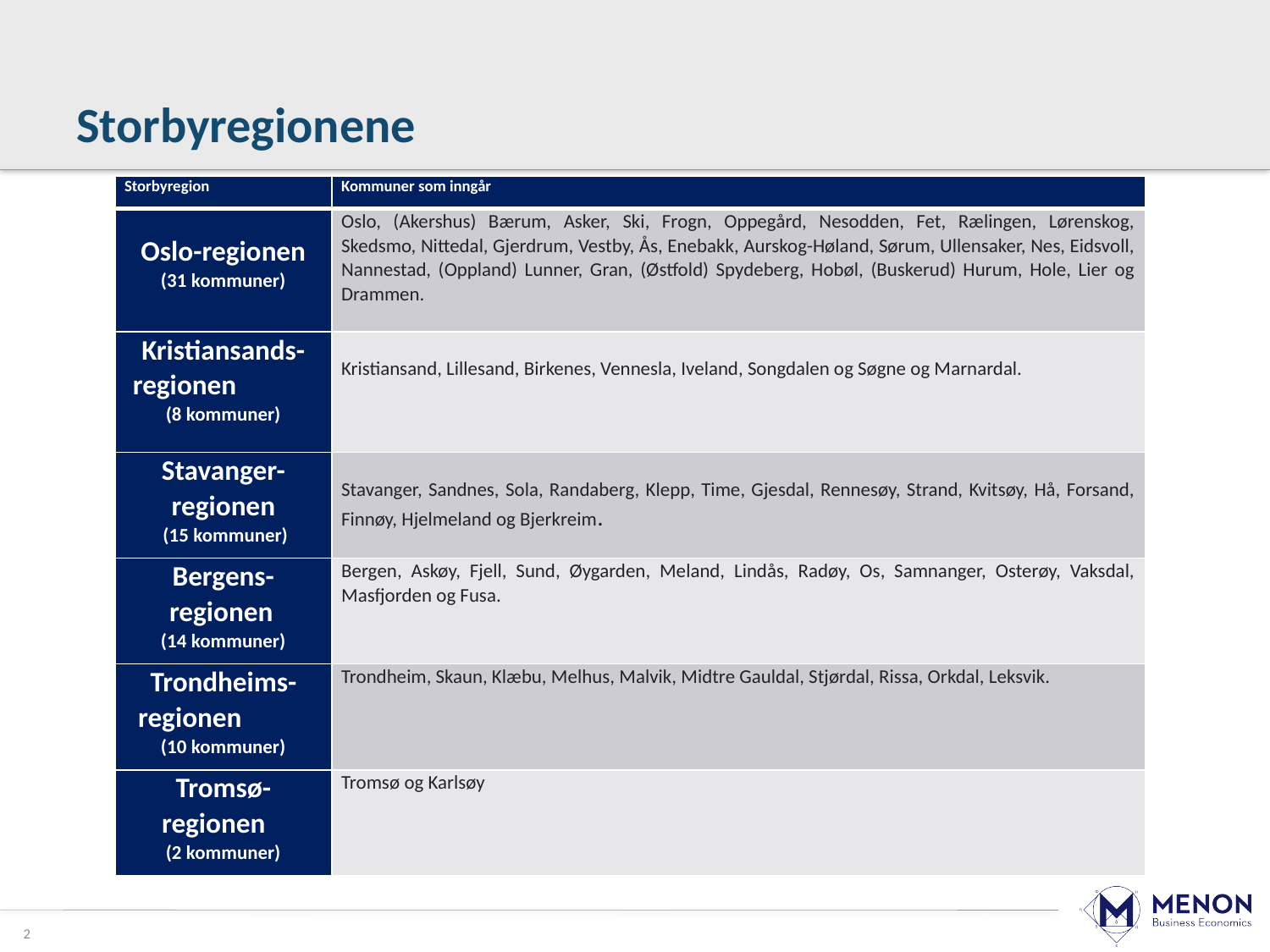

# Storbyregionene

| Storbyregion | Kommuner som inngår |
| --- | --- |
| Oslo-regionen (31 kommuner) | Oslo, (Akershus) Bærum, Asker, Ski, Frogn, Oppegård, Nesodden, Fet, Rælingen, Lørenskog, Skedsmo, Nittedal, Gjerdrum, Vestby, Ås, Enebakk, Aurskog-Høland, Sørum, Ullensaker, Nes, Eidsvoll, Nannestad, (Oppland) Lunner, Gran, (Østfold) Spydeberg, Hobøl, (Buskerud) Hurum, Hole, Lier og Drammen. |
| Kristiansands-regionen (8 kommuner) | Kristiansand, Lillesand, Birkenes, Vennesla, Iveland, Songdalen og Søgne og Marnardal. |
| Stavanger-regionen (15 kommuner) | Stavanger, Sandnes, Sola, Randaberg, Klepp, Time, Gjesdal, Rennesøy, Strand, Kvitsøy, Hå, Forsand, Finnøy, Hjelmeland og Bjerkreim. |
| Bergens-regionen (14 kommuner) | Bergen, Askøy, Fjell, Sund, Øygarden, Meland, Lindås, Radøy, Os, Samnanger, Osterøy, Vaksdal, Masfjorden og Fusa. |
| Trondheims-regionen (10 kommuner) | Trondheim, Skaun, Klæbu, Melhus, Malvik, Midtre Gauldal, Stjørdal, Rissa, Orkdal, Leksvik. |
| Tromsø-regionen (2 kommuner) | Tromsø og Karlsøy |
2